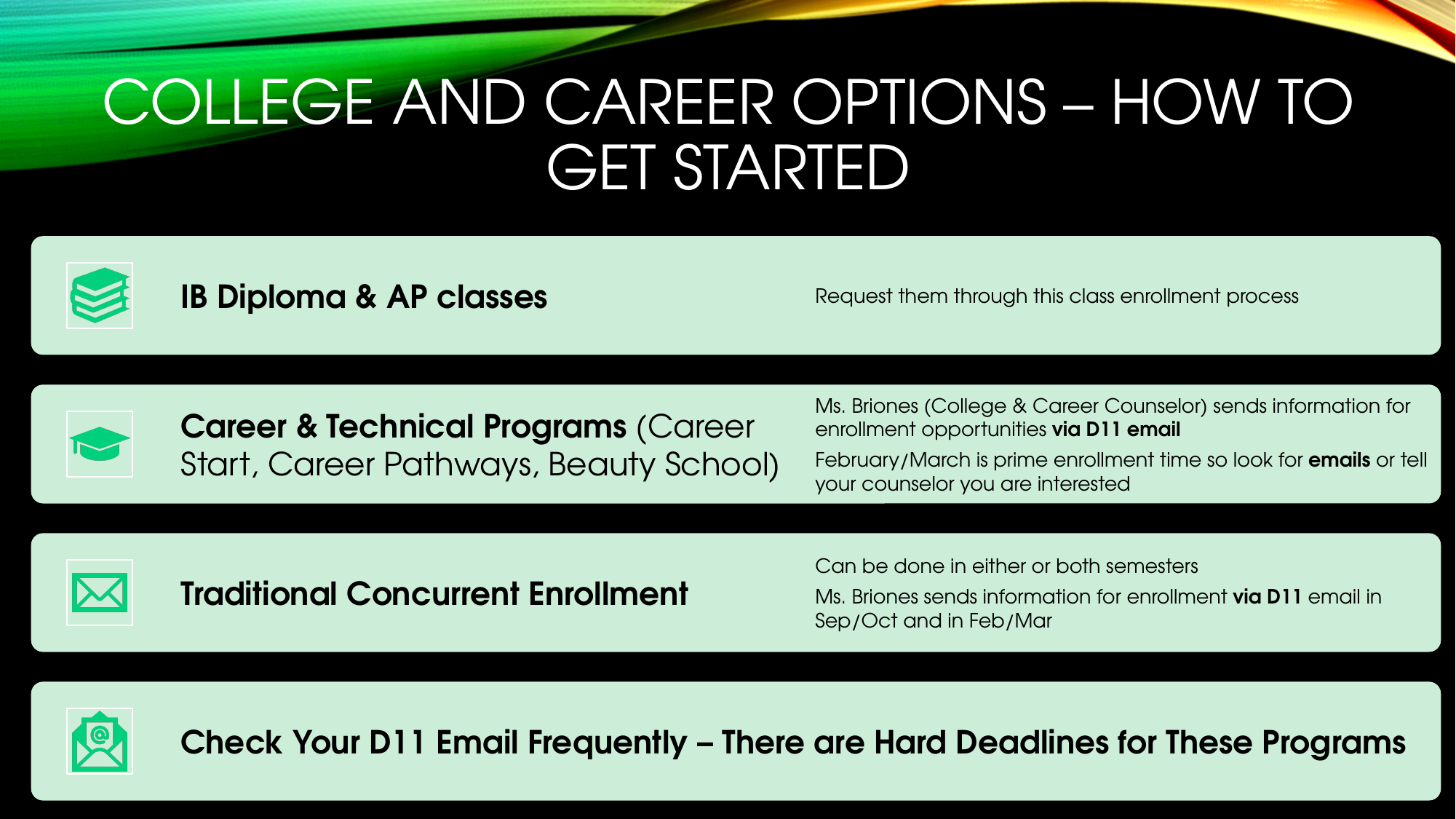

# College and Career Options – How to Get started
IB Diploma & AP classes
Request them through this class enrollment process
Career & Technical Programs (Career Start, Career Pathways, Beauty School)
Ms. Briones (College & Career Counselor) sends information for enrollment opportunities via D11 email
February/March is prime enrollment time so look for emails or tell your counselor you are interested
Traditional Concurrent Enrollment
Can be done in either or both semesters
Ms. Briones sends information for enrollment via D11 email in Sep/Oct and in Feb/Mar
Check Your D11 Email Frequently – There are Hard Deadlines for These Programs